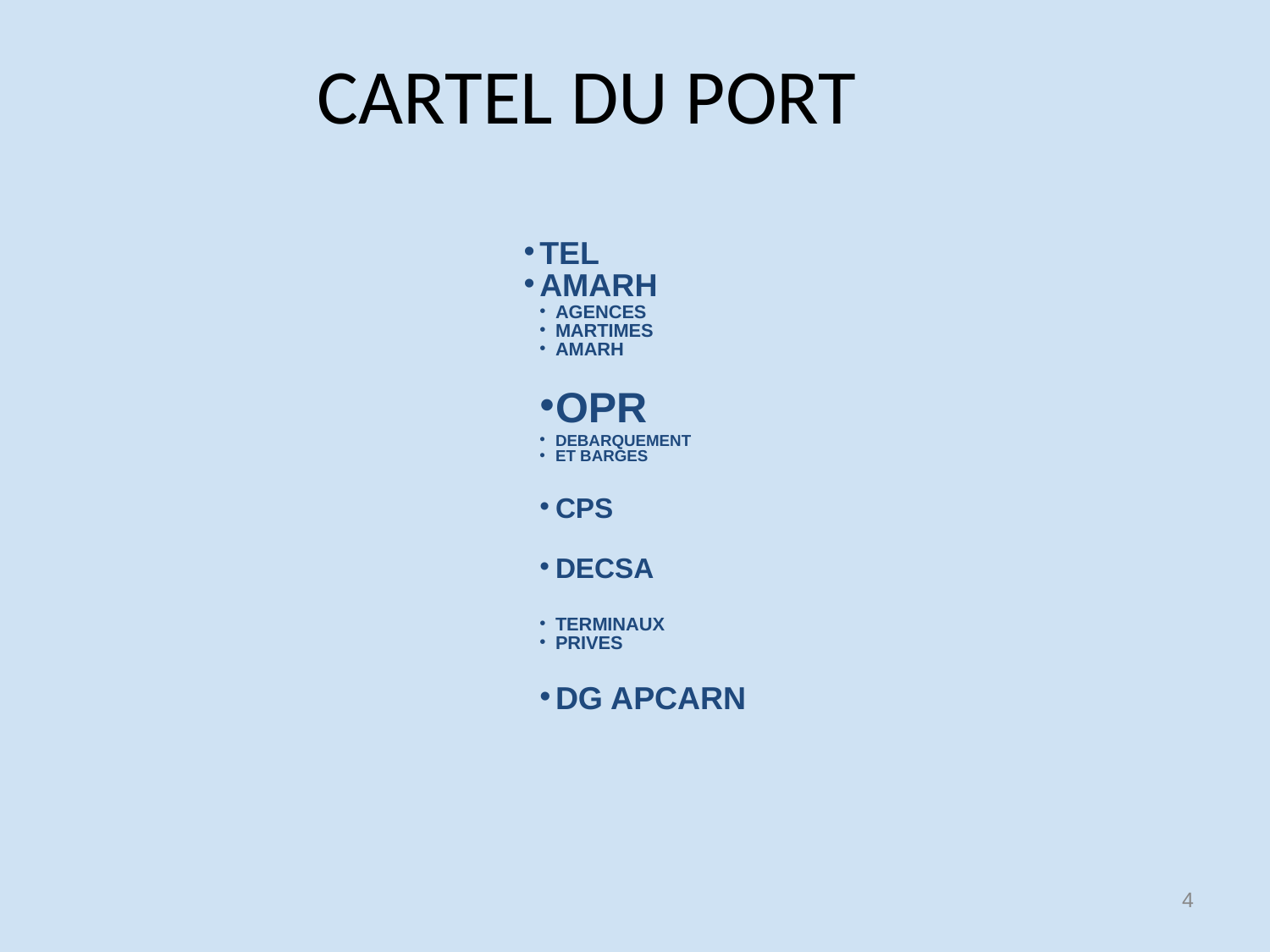

# CARTEL DU PORT
TEL
AMARH
AGENCES
MARTIMES
AMARH

OPR
DEBARQUEMENT
ET BARGES

CPS

DECSA

TERMINAUX
PRIVES

DG APCARN

4